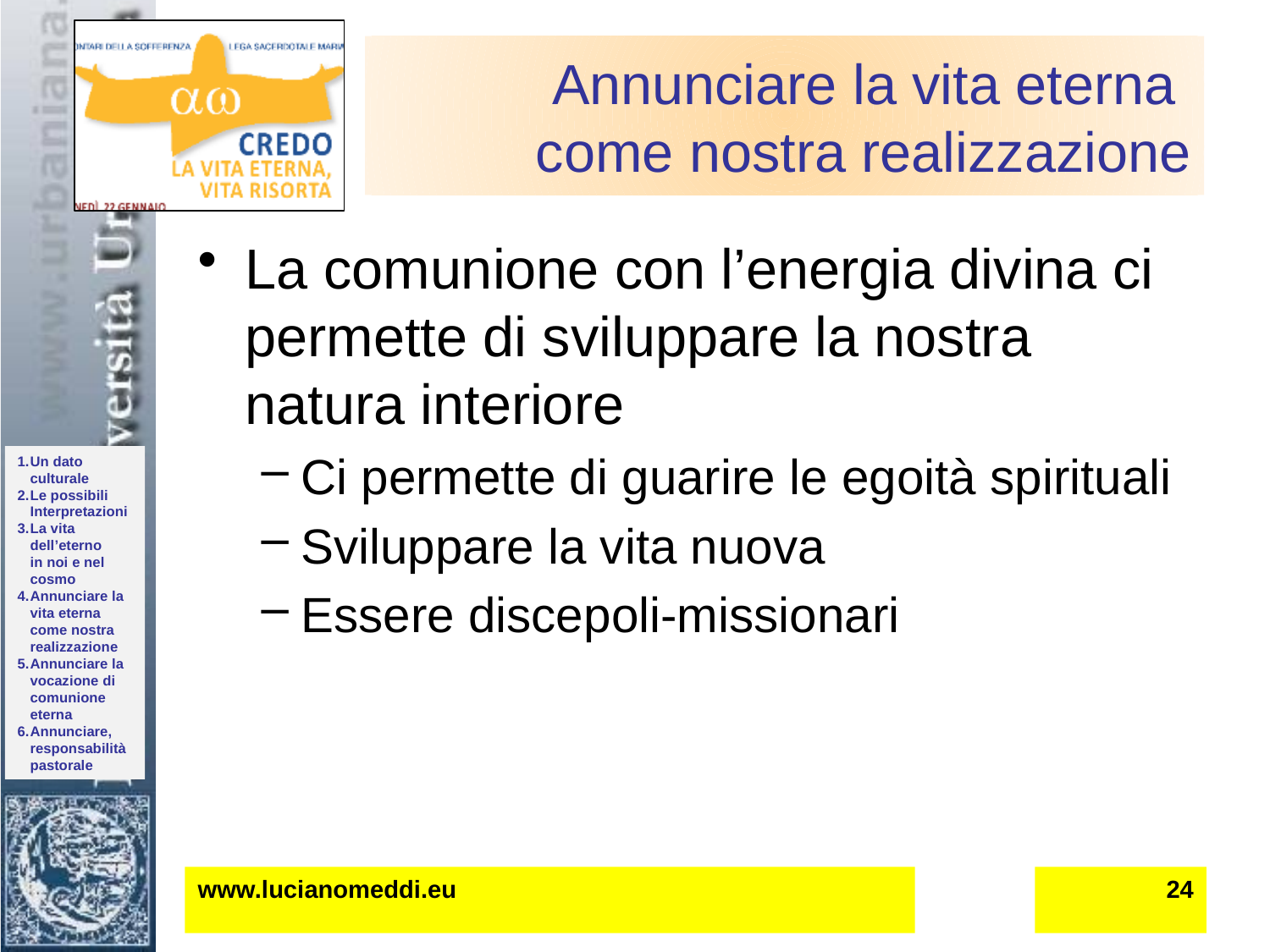

# Annunciare la vita eterna come nostra realizzazione
La comunione con l’energia divina ci permette di sviluppare la nostra natura interiore
Ci permette di guarire le egoità spirituali
Sviluppare la vita nuova
Essere discepoli-missionari
www.lucianomeddi.eu
24